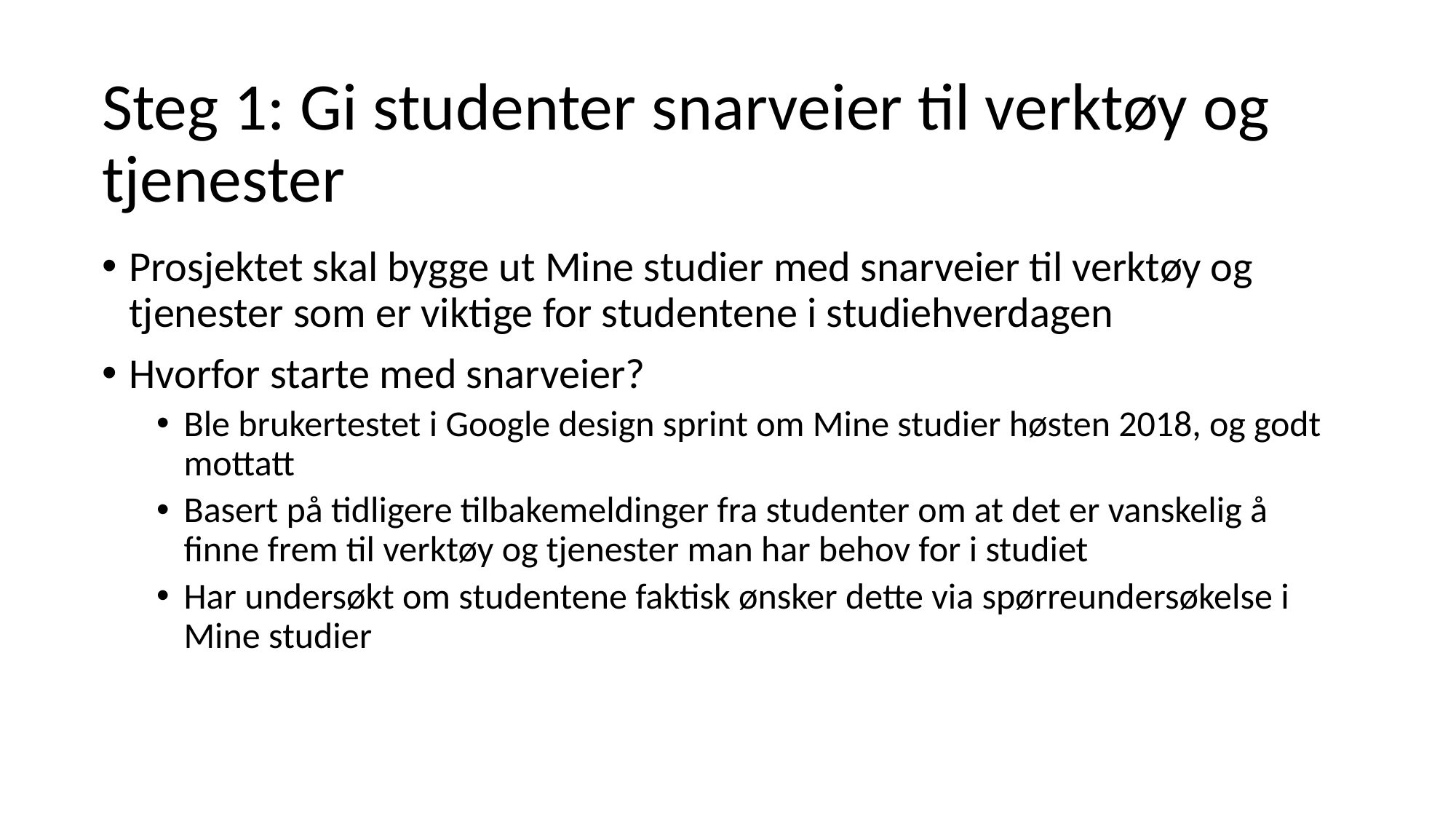

# Steg 1: Gi studenter snarveier til verktøy og tjenester
Prosjektet skal bygge ut Mine studier med snarveier til verktøy og tjenester som er viktige for studentene i studiehverdagen
Hvorfor starte med snarveier?
Ble brukertestet i Google design sprint om Mine studier høsten 2018, og godt mottatt
Basert på tidligere tilbakemeldinger fra studenter om at det er vanskelig å finne frem til verktøy og tjenester man har behov for i studiet
Har undersøkt om studentene faktisk ønsker dette via spørreundersøkelse i Mine studier